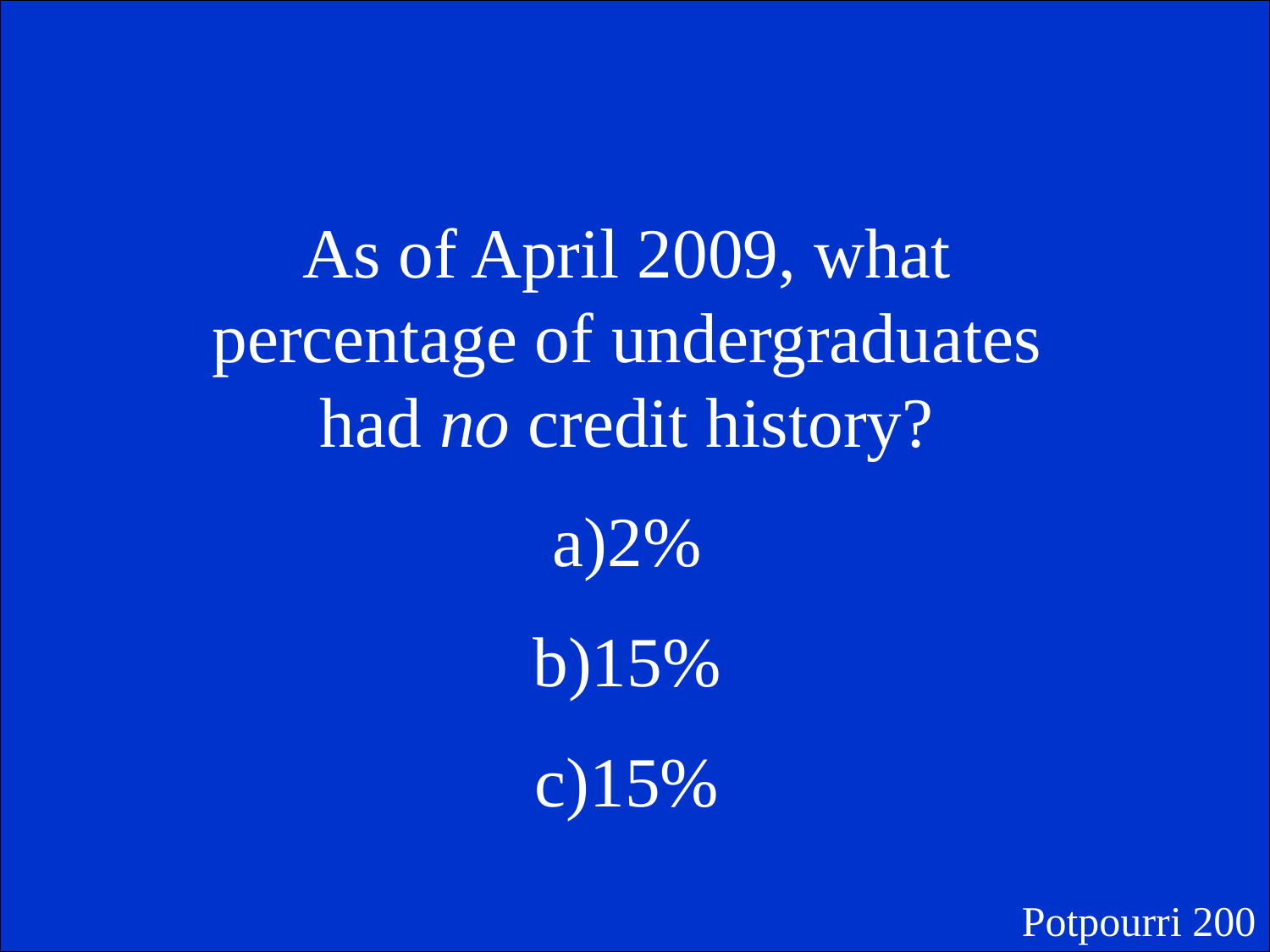

As of April 2009, what percentage of undergraduates had no credit history?
2%
15%
15%
Potpourri 200